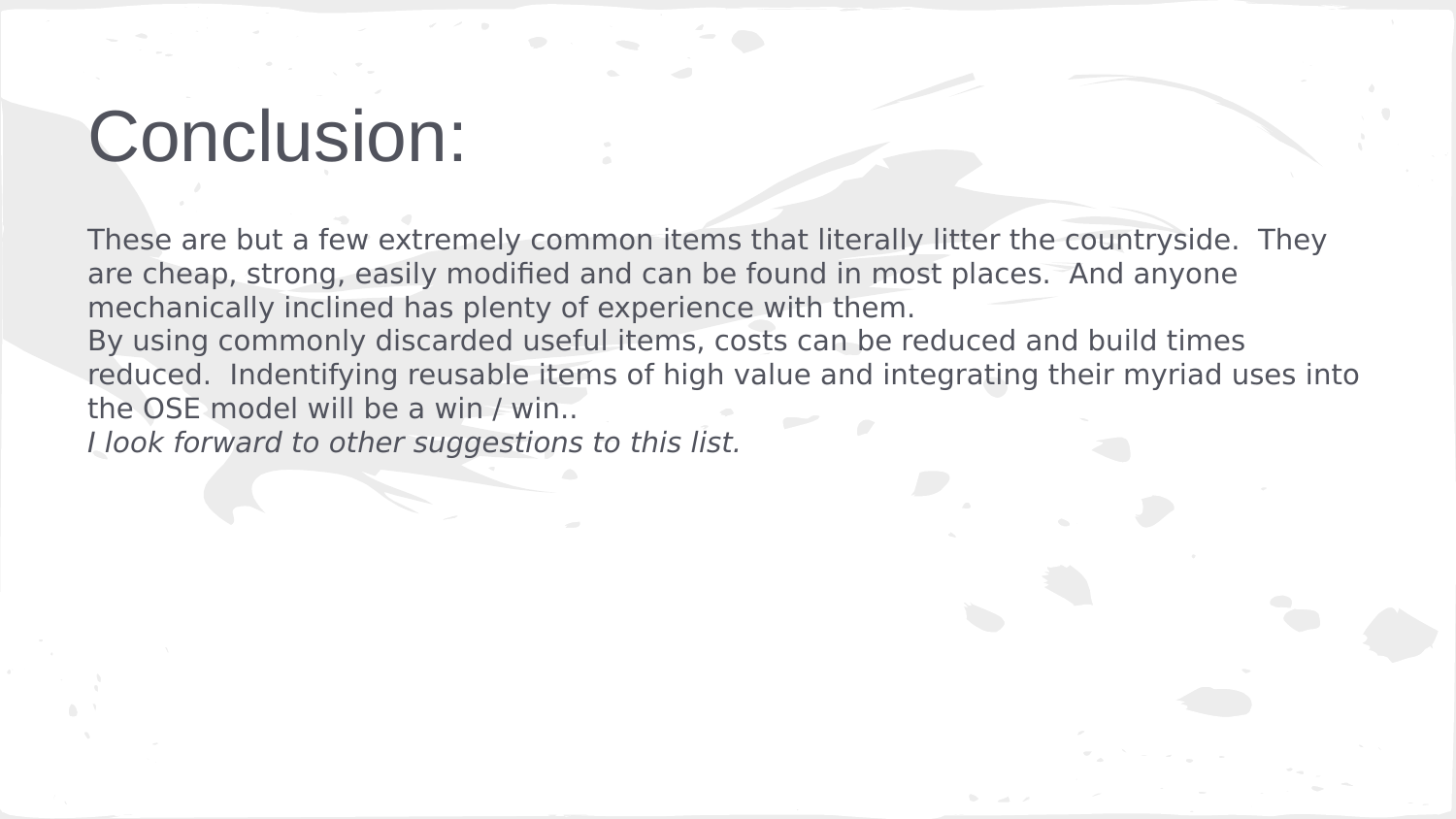

# Conclusion:
These are but a few extremely common items that literally litter the countryside.  They are cheap, strong, easily modified and can be found in most places.  And anyone mechanically inclined has plenty of experience with them.
By using commonly discarded useful items, costs can be reduced and build times reduced.  Indentifying reusable items of high value and integrating their myriad uses into the OSE model will be a win / win..
I look forward to other suggestions to this list.